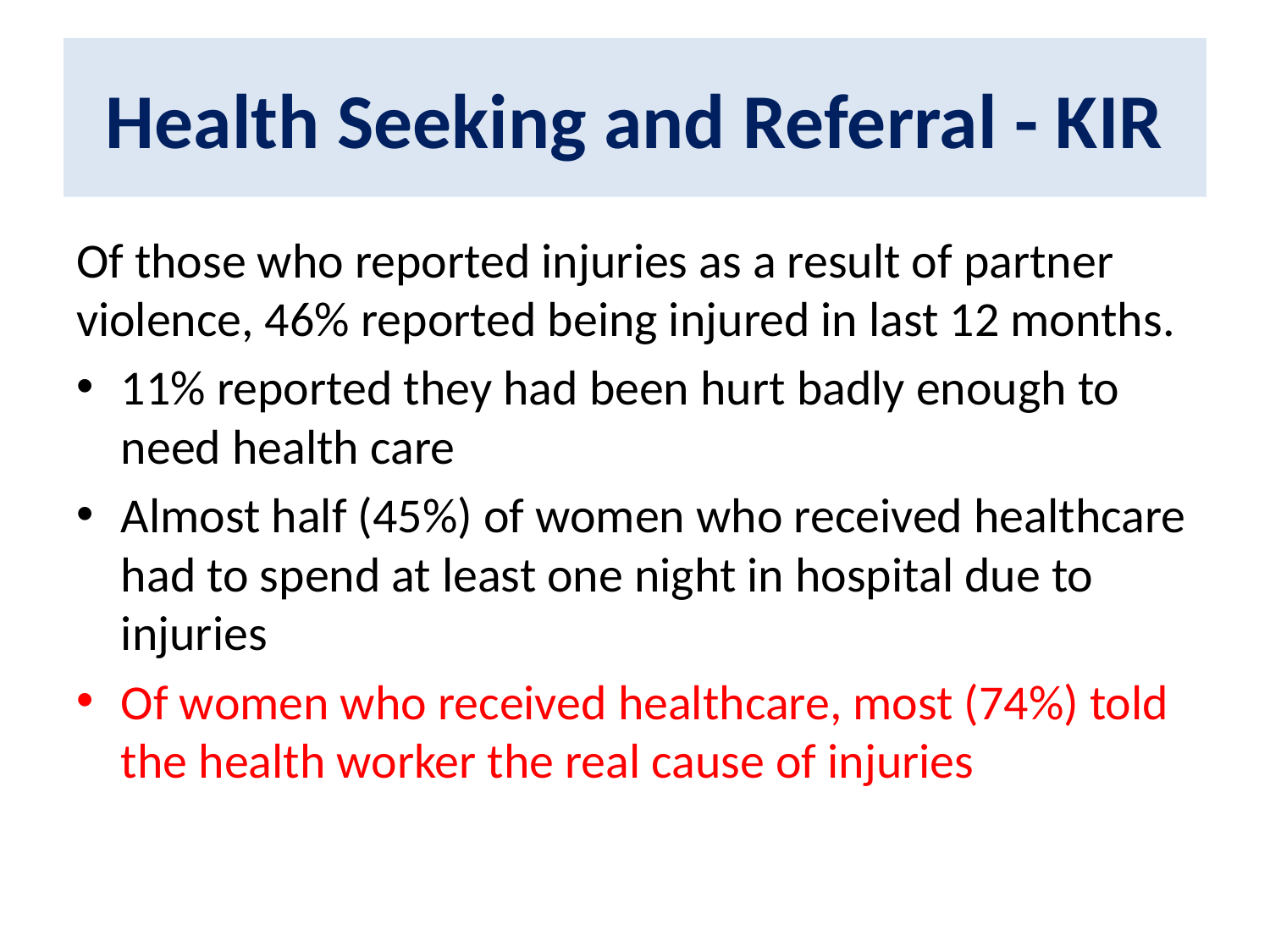

# Health Seeking and Referral - KIR
Of those who reported injuries as a result of partner violence, 46% reported being injured in last 12 months.
11% reported they had been hurt badly enough to need health care
Almost half (45%) of women who received healthcare had to spend at least one night in hospital due to injuries
Of women who received healthcare, most (74%) told the health worker the real cause of injuries